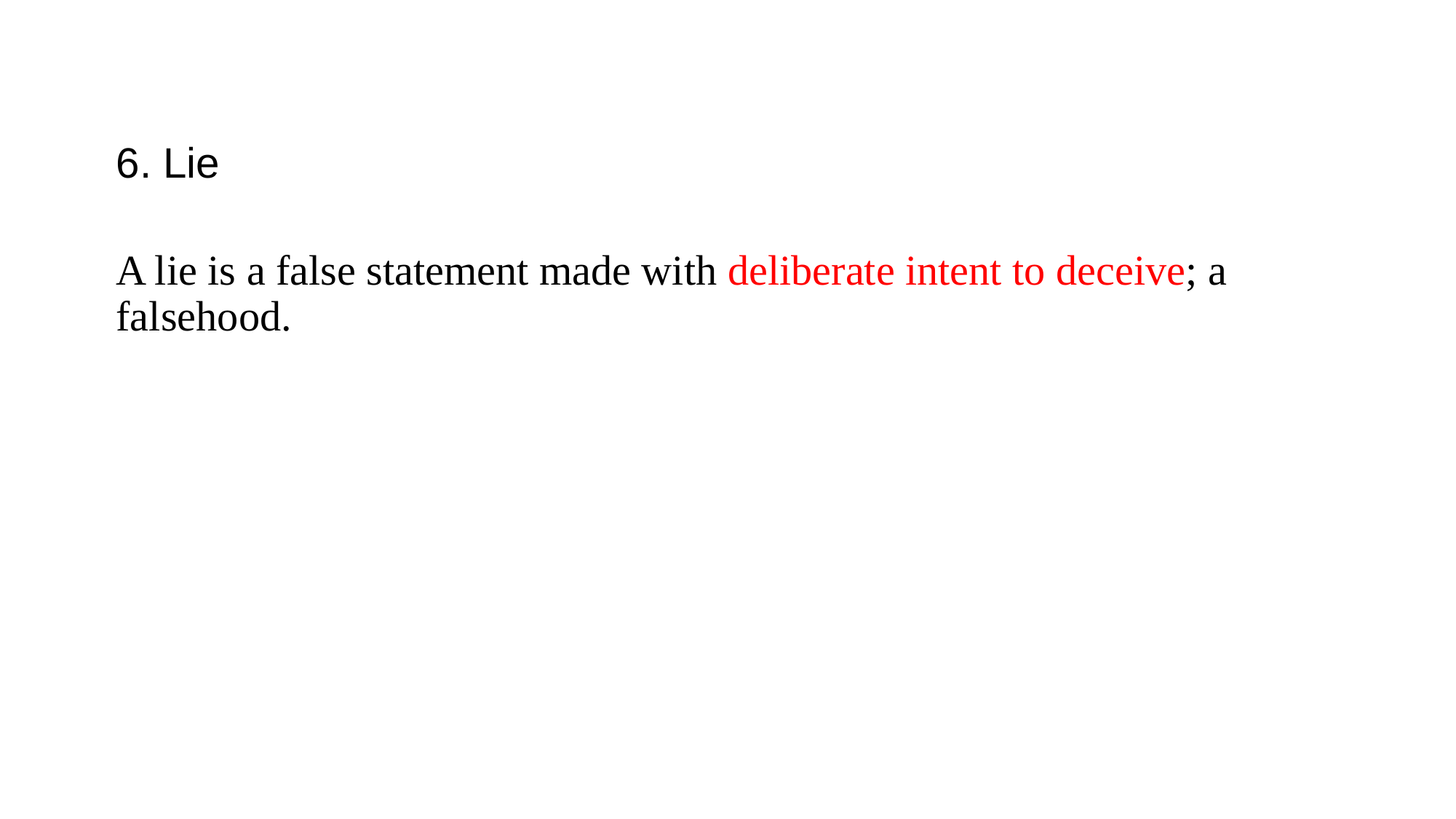

6. Lie
A lie is a false statement made with deliberate intent to deceive; a falsehood.